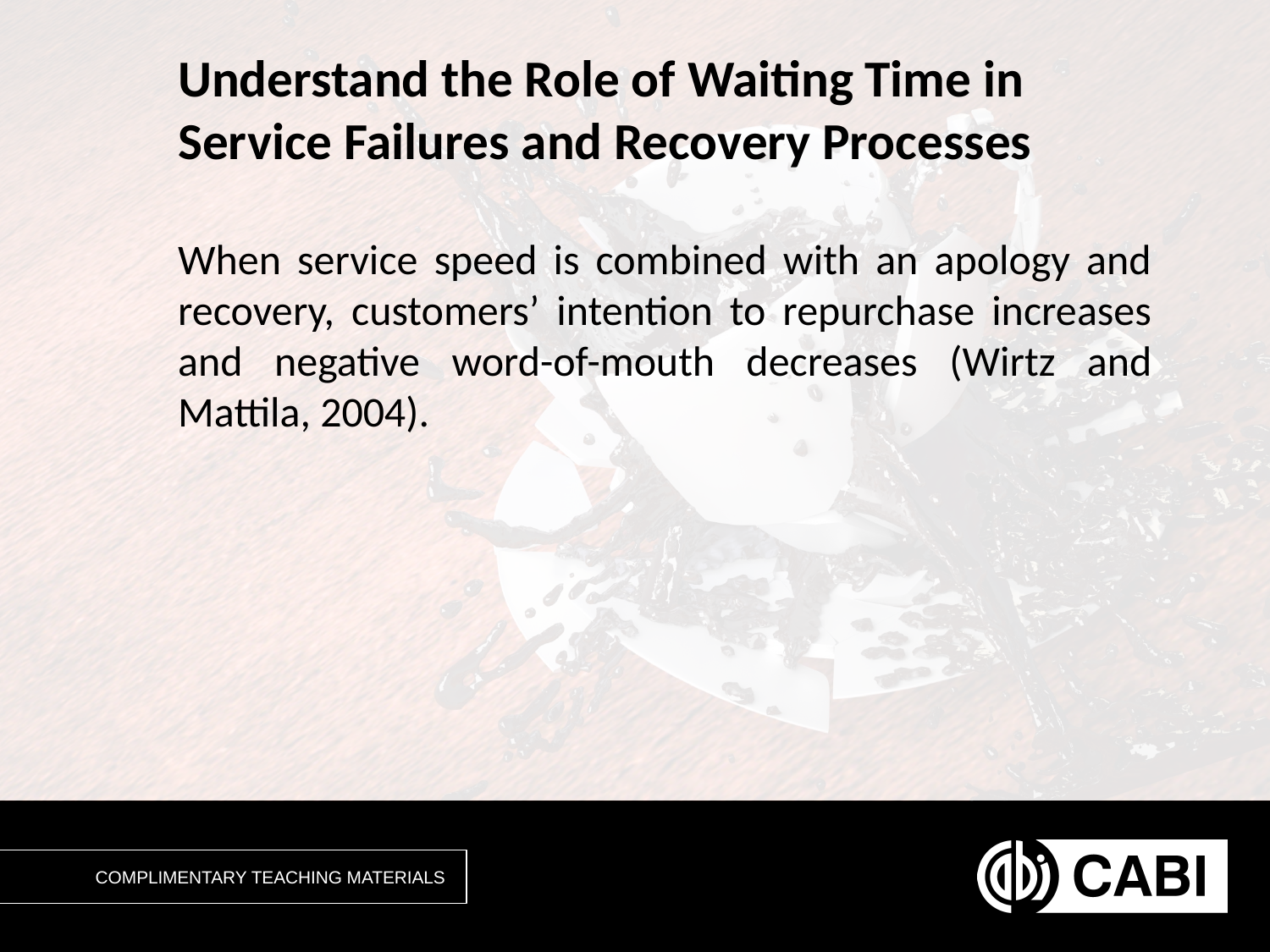

# Understand the Role of Waiting Time in Service Failures and Recovery Processes
When service speed is combined with an apology and recovery, customers’ intention to repurchase increases and negative word-of-mouth decreases (Wirtz and Mattila, 2004).